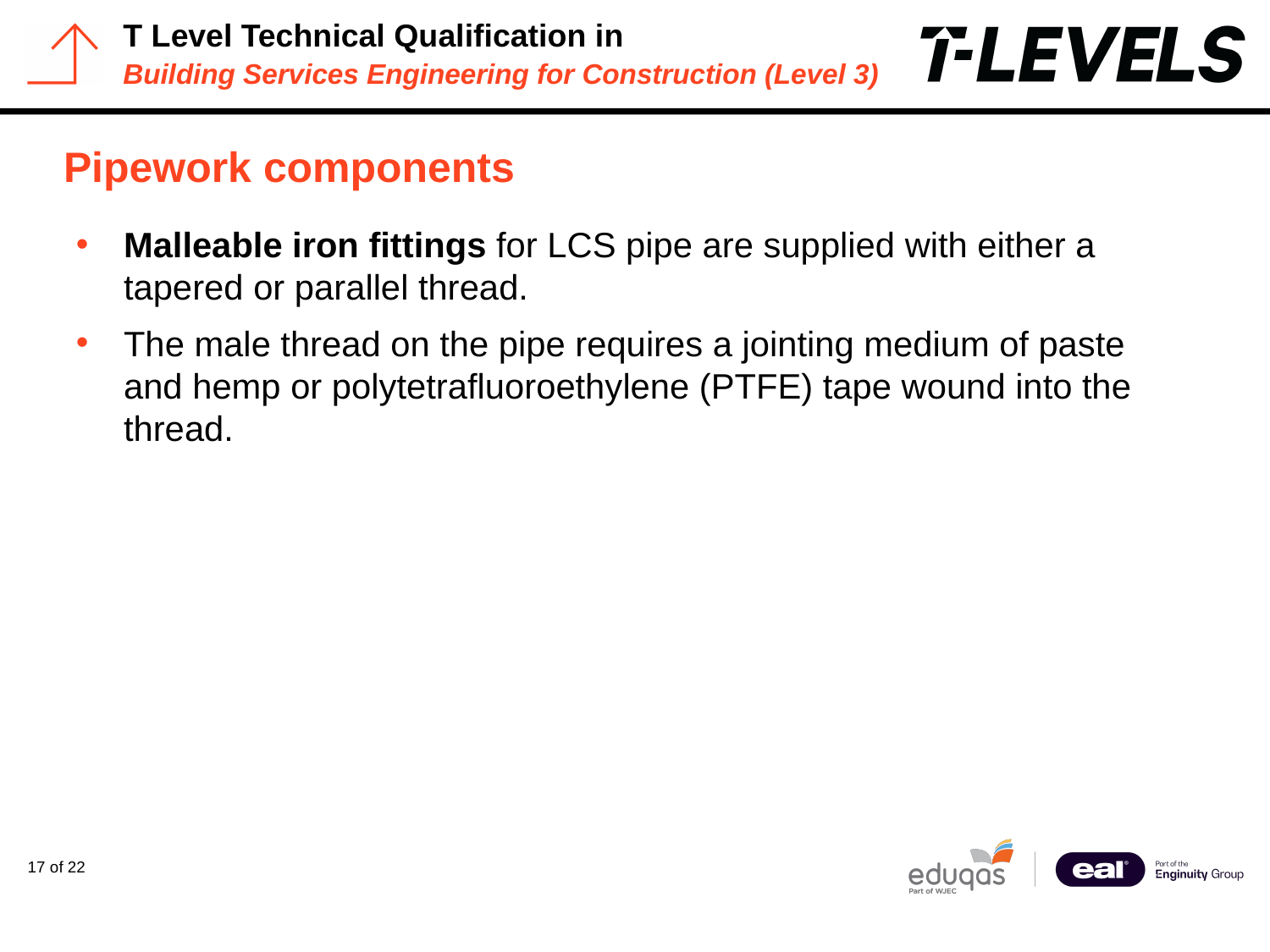

# Pipework components
Malleable iron fittings for LCS pipe are supplied with either a tapered or parallel thread.
The male thread on the pipe requires a jointing medium of paste and hemp or polytetrafluoroethylene (PTFE) tape wound into the thread.